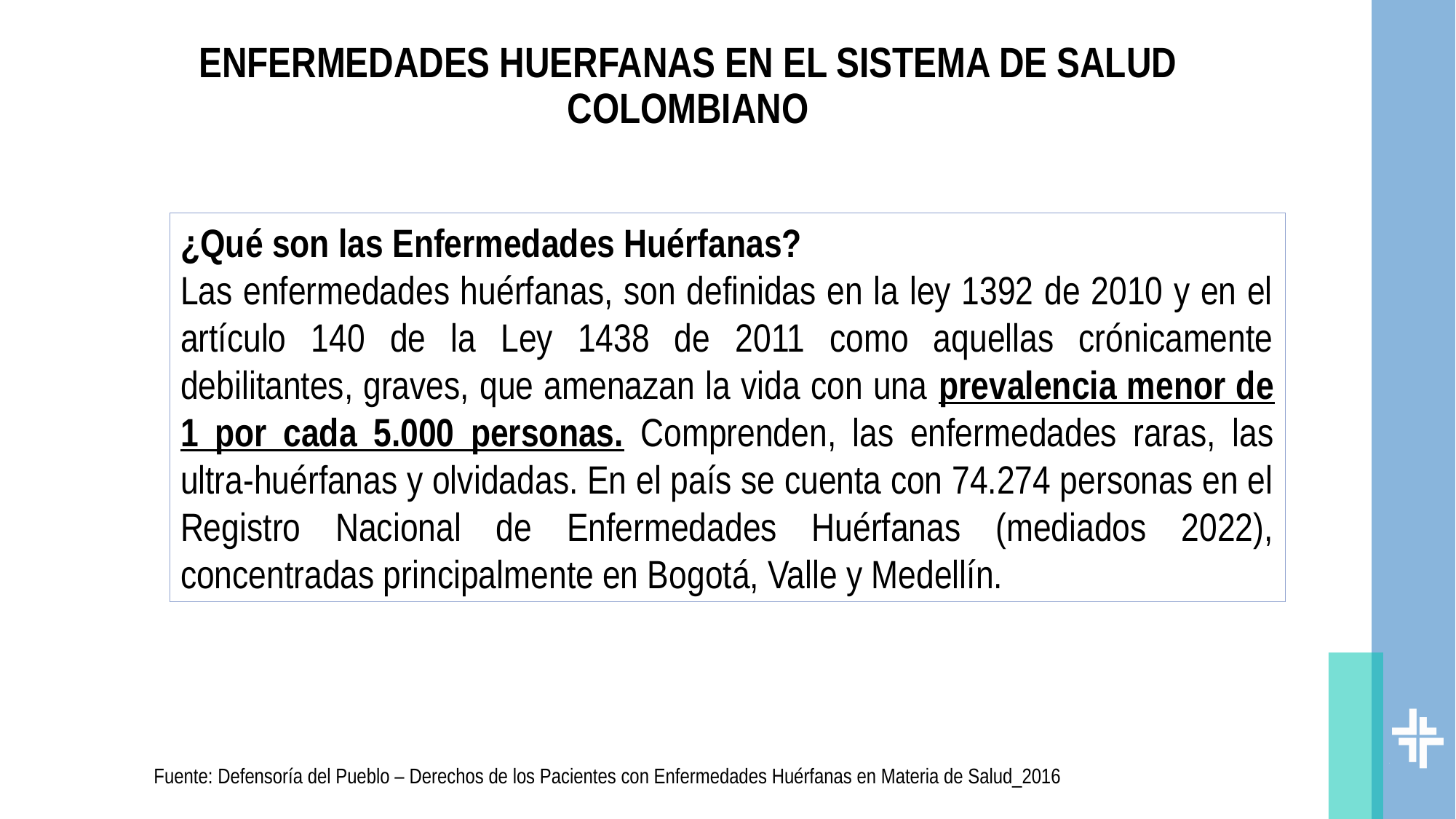

# ENFERMEDADES HUERFANAS EN EL SISTEMA DE SALUD COLOMBIANO
¿Qué son las Enfermedades Huérfanas?
Las enfermedades huérfanas, son definidas en la ley 1392 de 2010 y en el artículo 140 de la Ley 1438 de 2011 como aquellas crónicamente debilitantes, graves, que amenazan la vida con una prevalencia menor de 1 por cada 5.000 personas. Comprenden, las enfermedades raras, las ultra-huérfanas y olvidadas. En el país se cuenta con 74.274 personas en el Registro Nacional de Enfermedades Huérfanas (mediados 2022), concentradas principalmente en Bogotá, Valle y Medellín.
Fuente: Defensoría del Pueblo – Derechos de los Pacientes con Enfermedades Huérfanas en Materia de Salud_2016